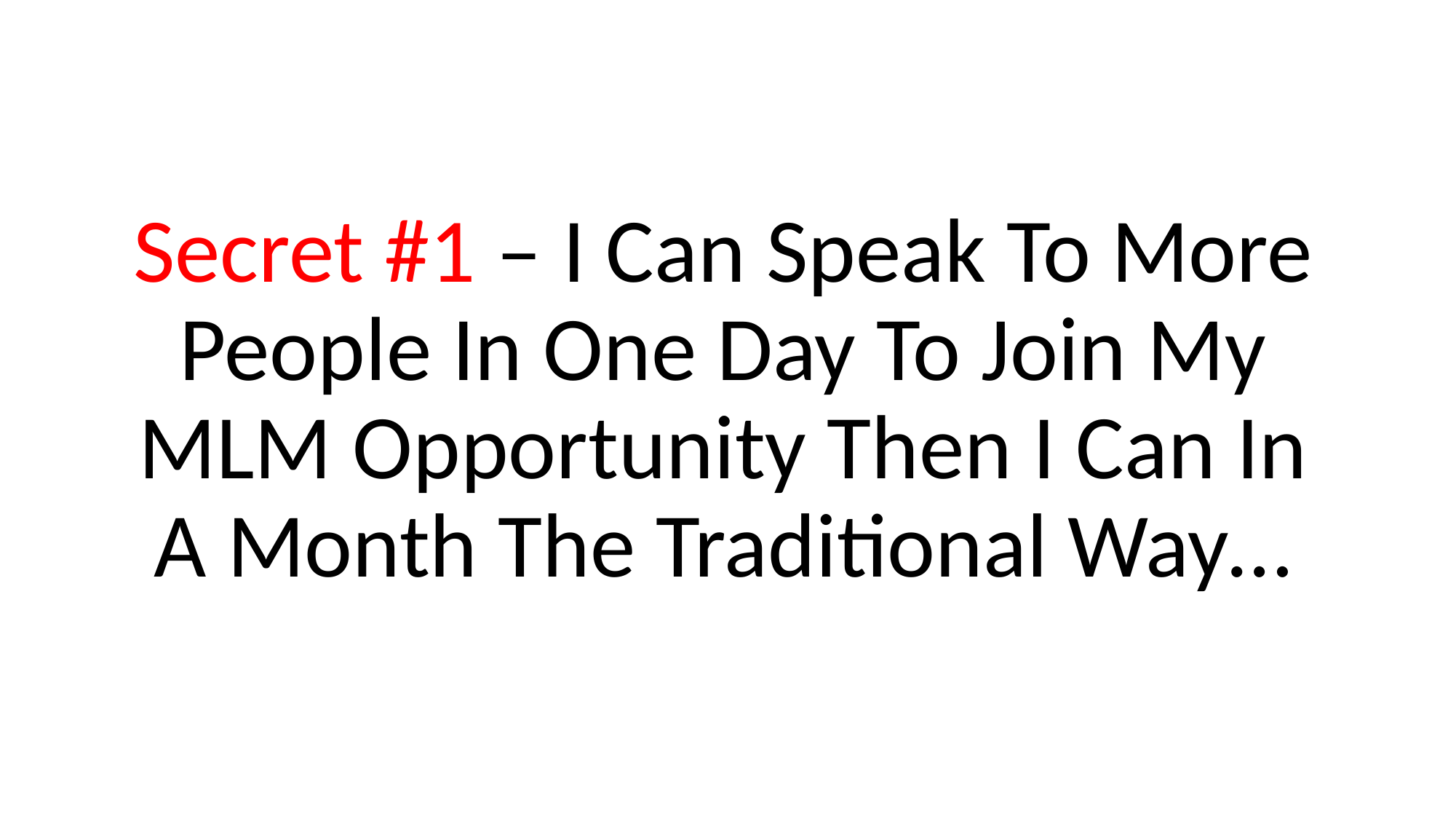

# Secret #1 – I Can Speak To More People In One Day To Join My MLM Opportunity Then I Can In A Month The Traditional Way…